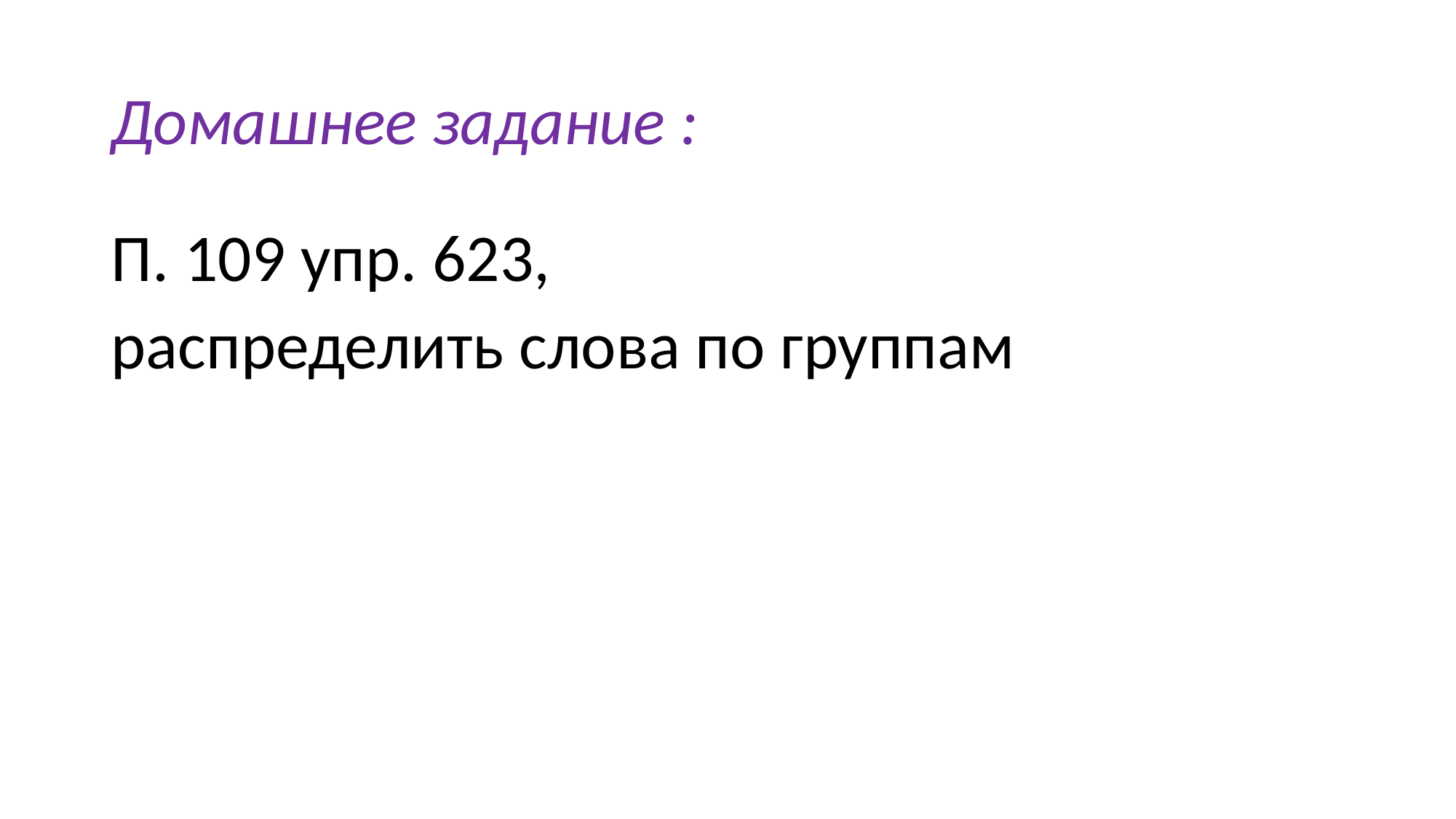

# Домашнее задание :
П. 109 упр. 623,
распределить слова по группам